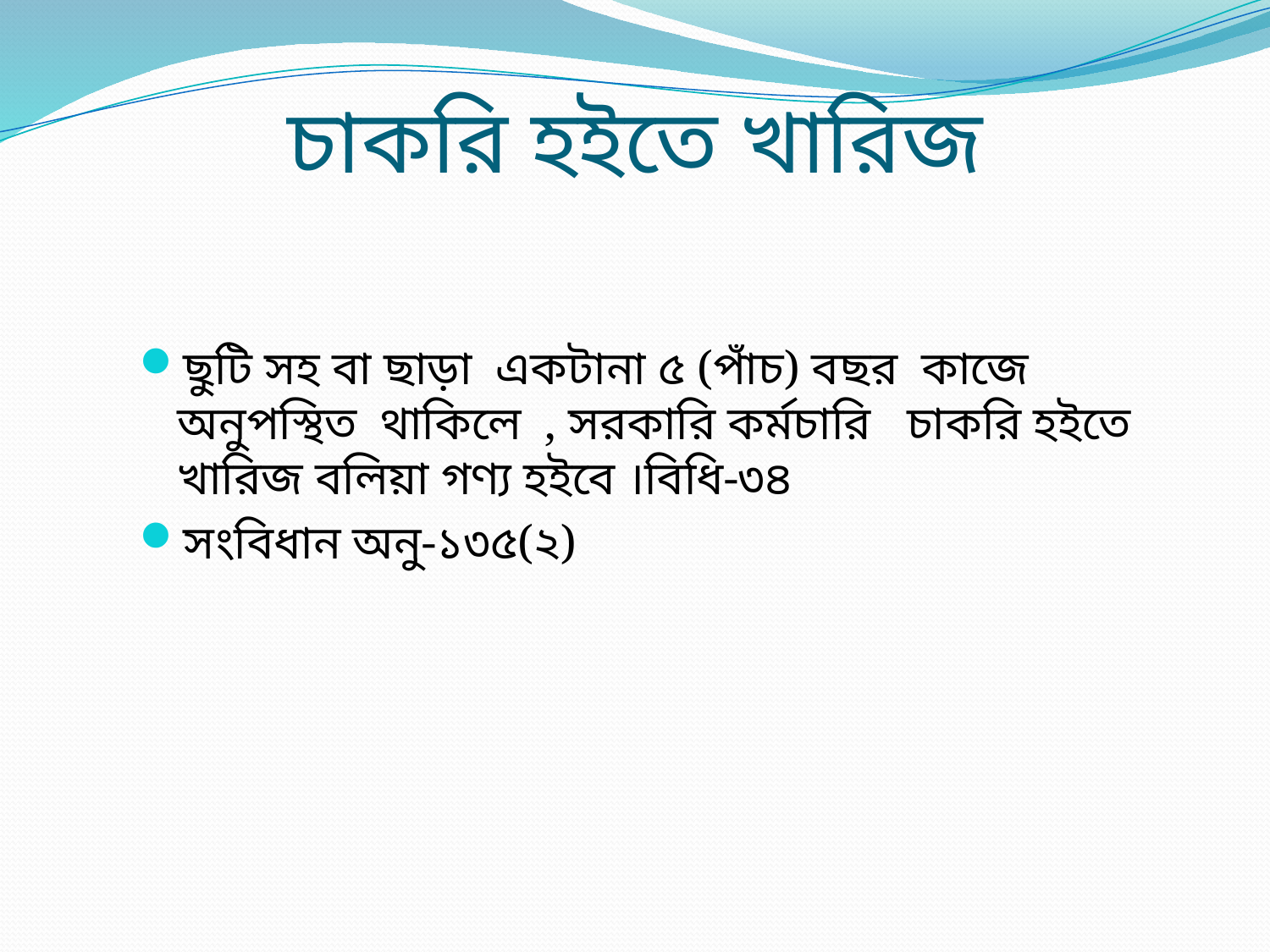

# চাকরি হইতে খারিজ

ছুটি সহ বা ছাড়া  একটানা ৫ (পাঁচ) বছর  কাজে অনুপস্থিত  থাকিলে  , সরকারি কর্মচারি   চাকরি হইতে খারিজ বলিয়া গণ্য হইবে ।বিধি-৩৪
সংবিধান অনু-১৩৫(২)